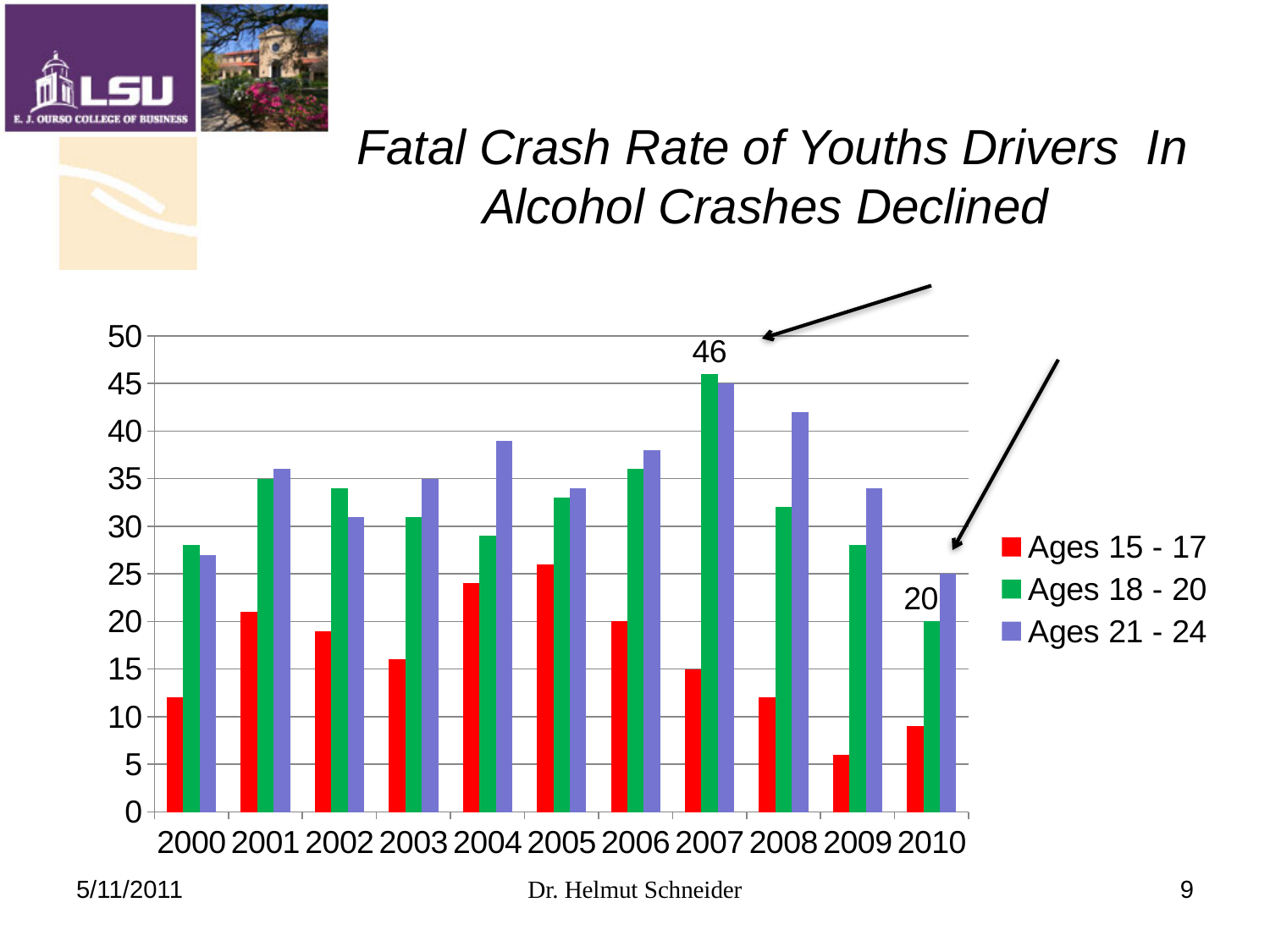

# Fatal Crash Rate of Youths Drivers  In Alcohol Crashes Declined

### Chart

| Category | Ages 15 - 17 | Ages 18 - 20 | Ages 21 - 24 |
|---|---|---|---|
| 2000 | 12.0 | 28.0 | 27.0 |
| 2001 | 21.0 | 35.0 | 36.0 |
| 2002 | 19.0 | 34.0 | 31.0 |
| 2003 | 16.0 | 31.0 | 35.0 |
| 2004 | 24.0 | 29.0 | 39.0 |
| 2005 | 26.0 | 33.0 | 34.0 |
| 2006 | 20.0 | 36.0 | 38.0 |
| 2007 | 15.0 | 46.0 | 45.0 |
| 2008 | 12.0 | 32.0 | 42.0 |
| 2009 | 6.0 | 28.0 | 34.0 |
| 2010 | 9.0 | 20.0 | 25.0 |
5/11/2011
Dr. Helmut Schneider
9